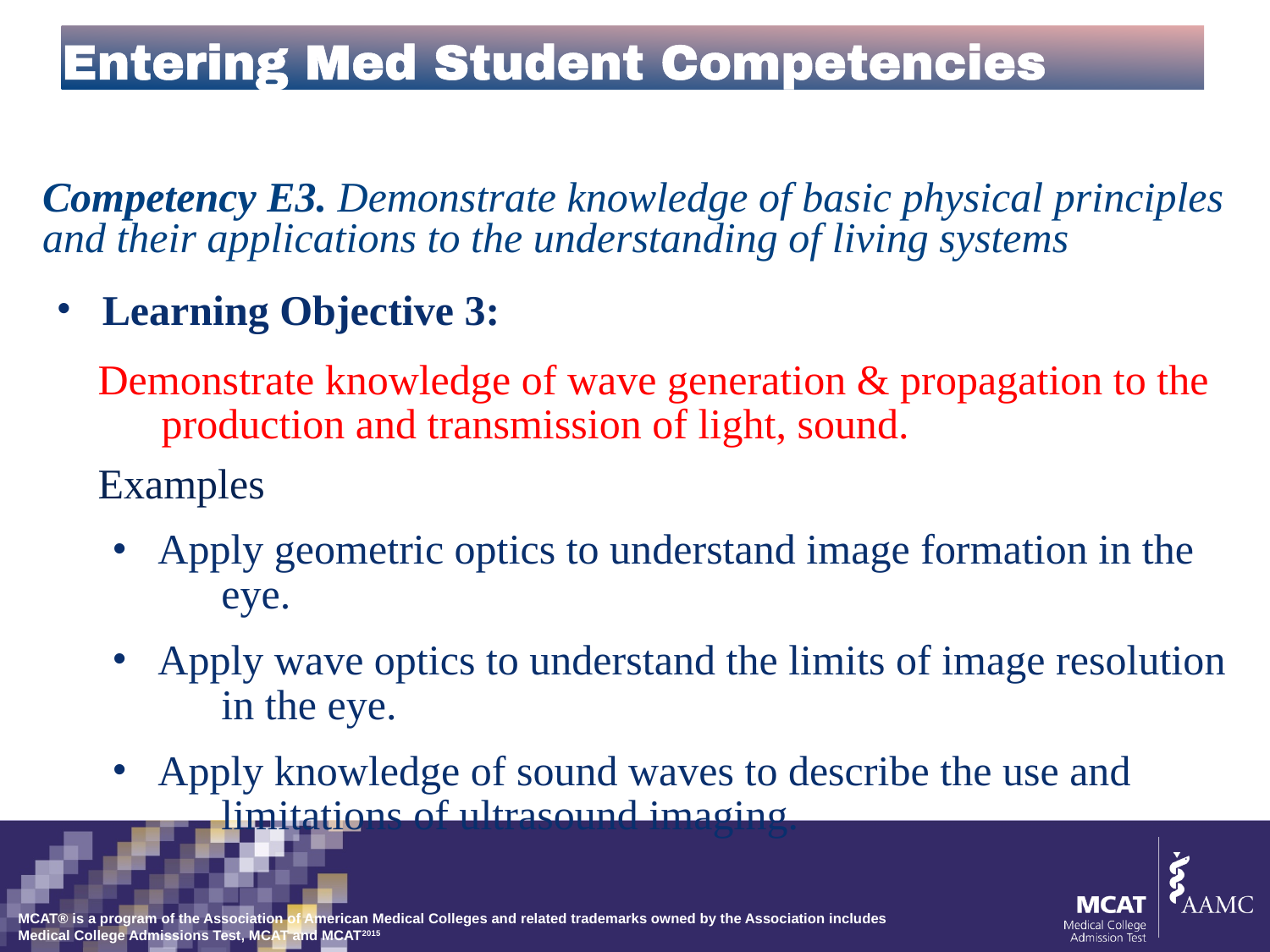

# Entering Med Student Competencies
Competency E3. Demonstrate knowledge of basic physical principles and their applications to the understanding of living systems
Learning Objective 3:
Demonstrate knowledge of wave generation & propagation to the production and transmission of light, sound.
Examples
Apply geometric optics to understand image formation in the eye.
Apply wave optics to understand the limits of image resolution in the eye.
Apply knowledge of sound waves to describe the use and limitations of ultrasound imaging.